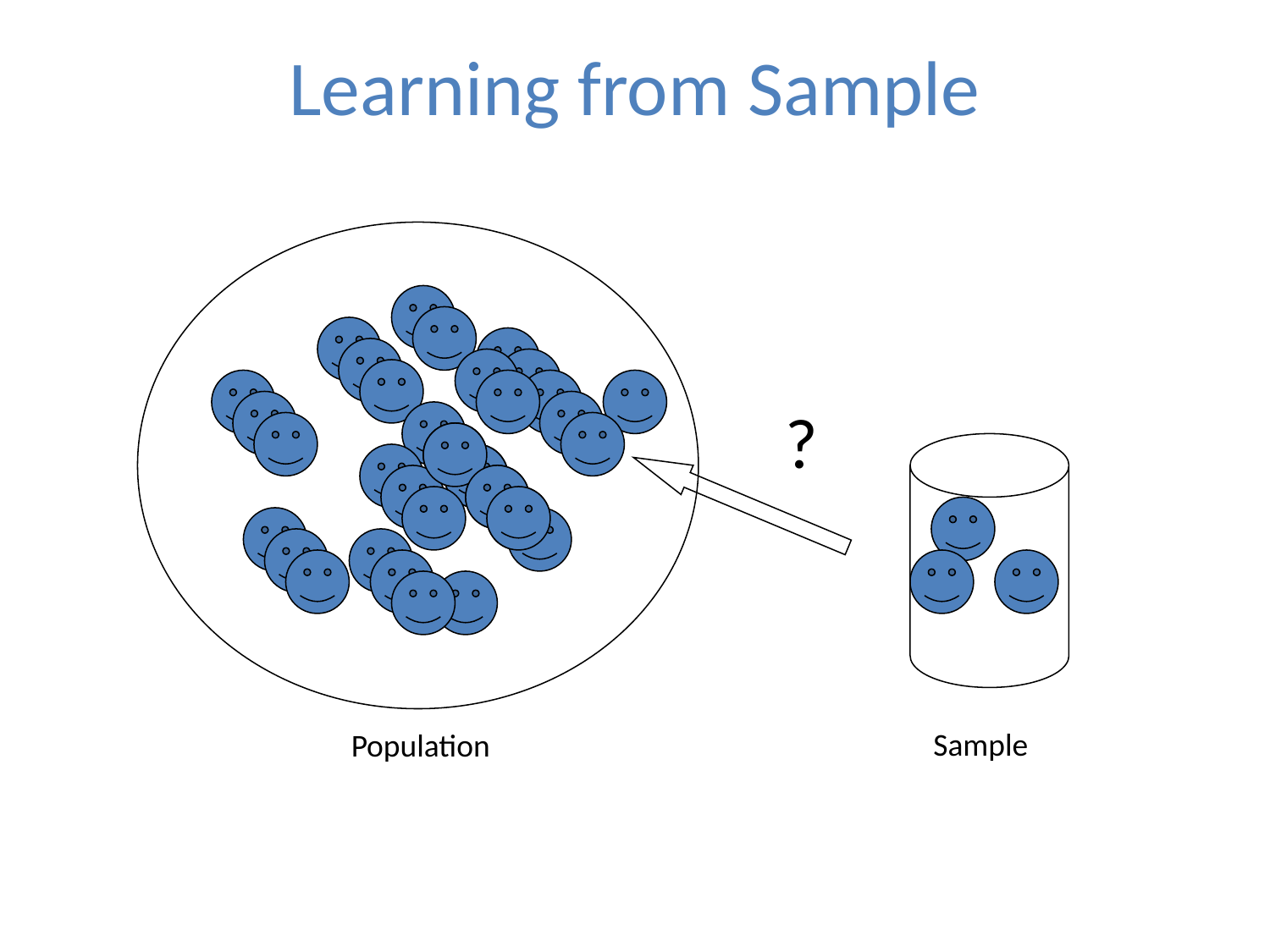

# Learning from Sample

?

Sample
Population